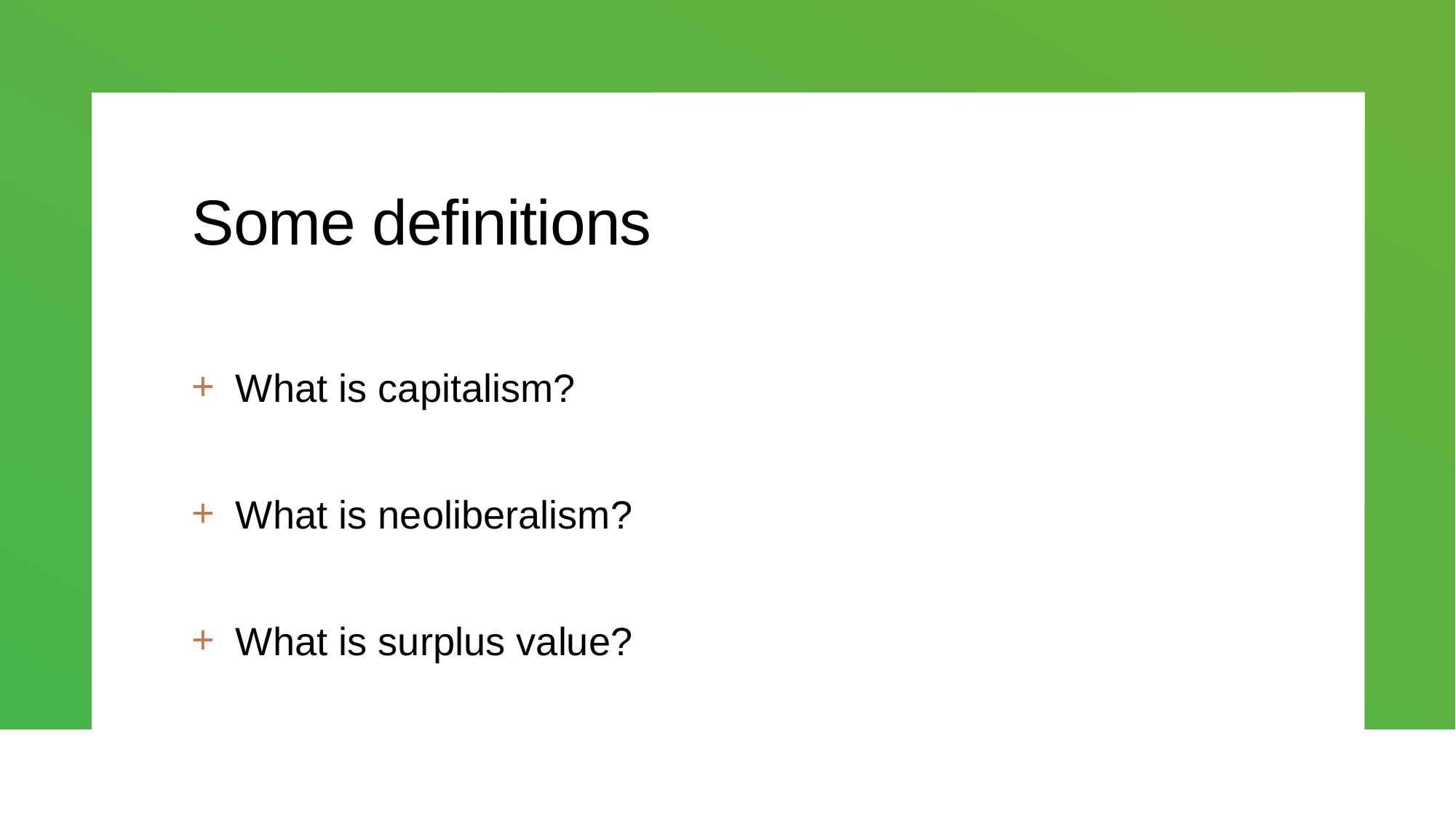

# Some definitions
What is capitalism?

What is neoliberalism?

What is surplus value?